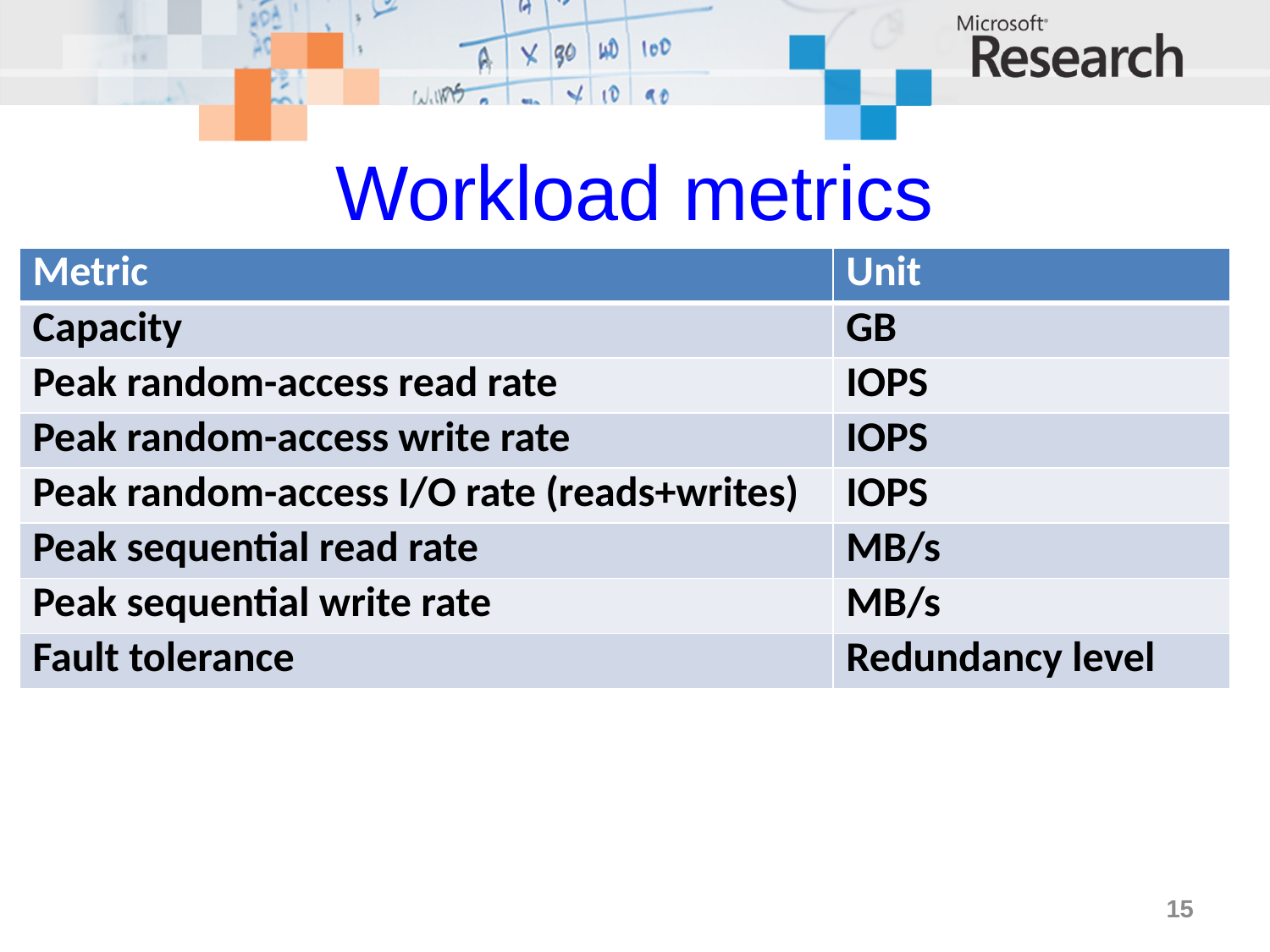

# Workload metrics
| Metric | Unit |
| --- | --- |
| Capacity | GB |
| Peak random-access read rate | IOPS |
| Peak random-access write rate | IOPS |
| Peak random-access I/O rate (reads+writes) | IOPS |
| Peak sequential read rate | MB/s |
| Peak sequential write rate | MB/s |
| Fault tolerance | Redundancy level |
15